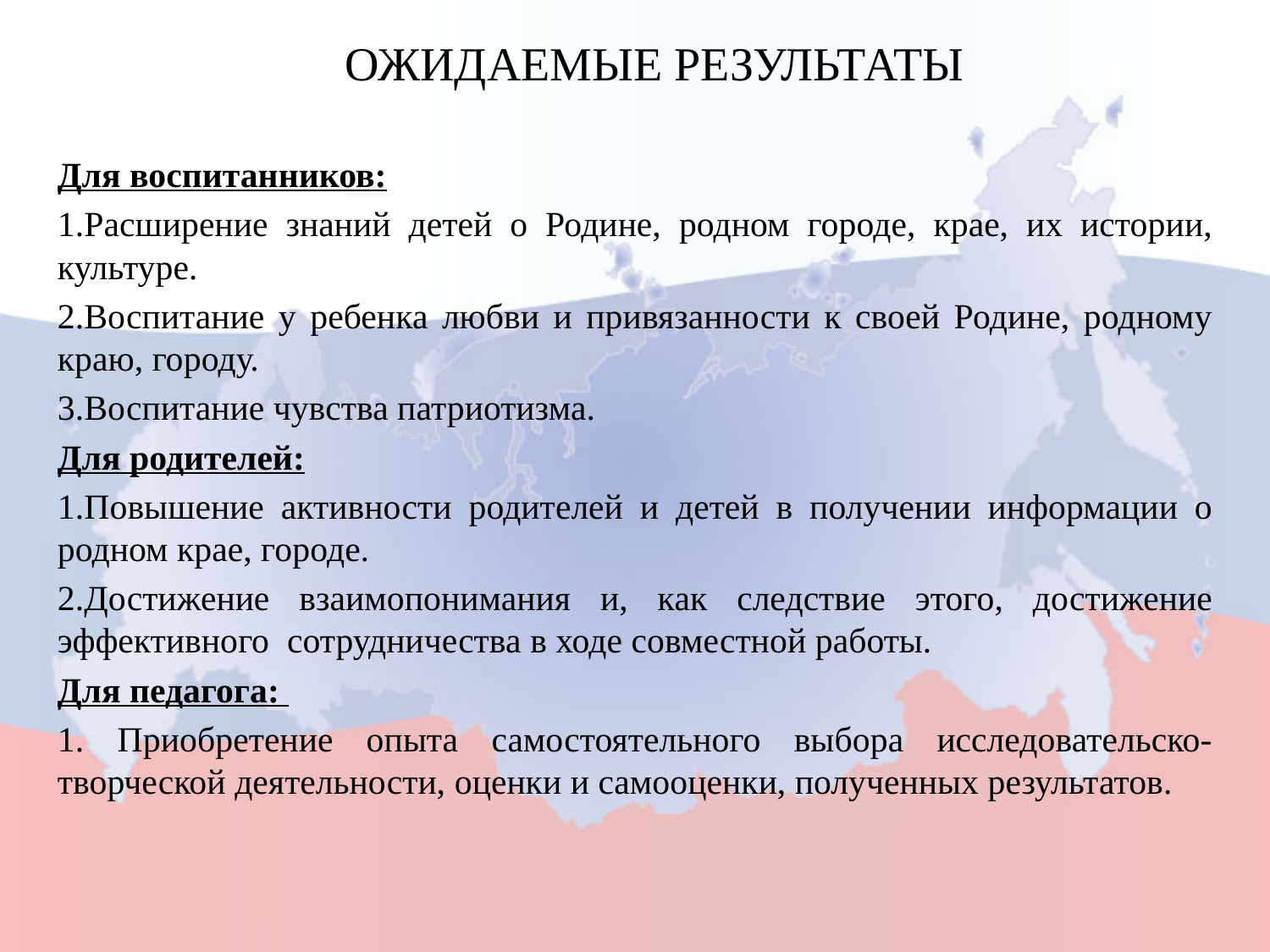

# Ожидаемые результаты
Для воспитанников:
1.Расширение знаний детей о Родине, родном городе, крае, их истории, культуре.
2.Воспитание у ребенка любви и привязанности к своей Родине, родному краю, городу.
3.Воспитание чувства патриотизма.
Для родителей:
Повышение активности родителей и детей в получении информации о родном крае, городе.
Достижение взаимопонимания и, как следствие этого, достижение эффективного  сотрудничества в ходе совместной работы.
Для педагога:
1. Приобретение опыта самостоятельного выбора исследовательско-творческой деятельности, оценки и самооценки, полученных результатов.